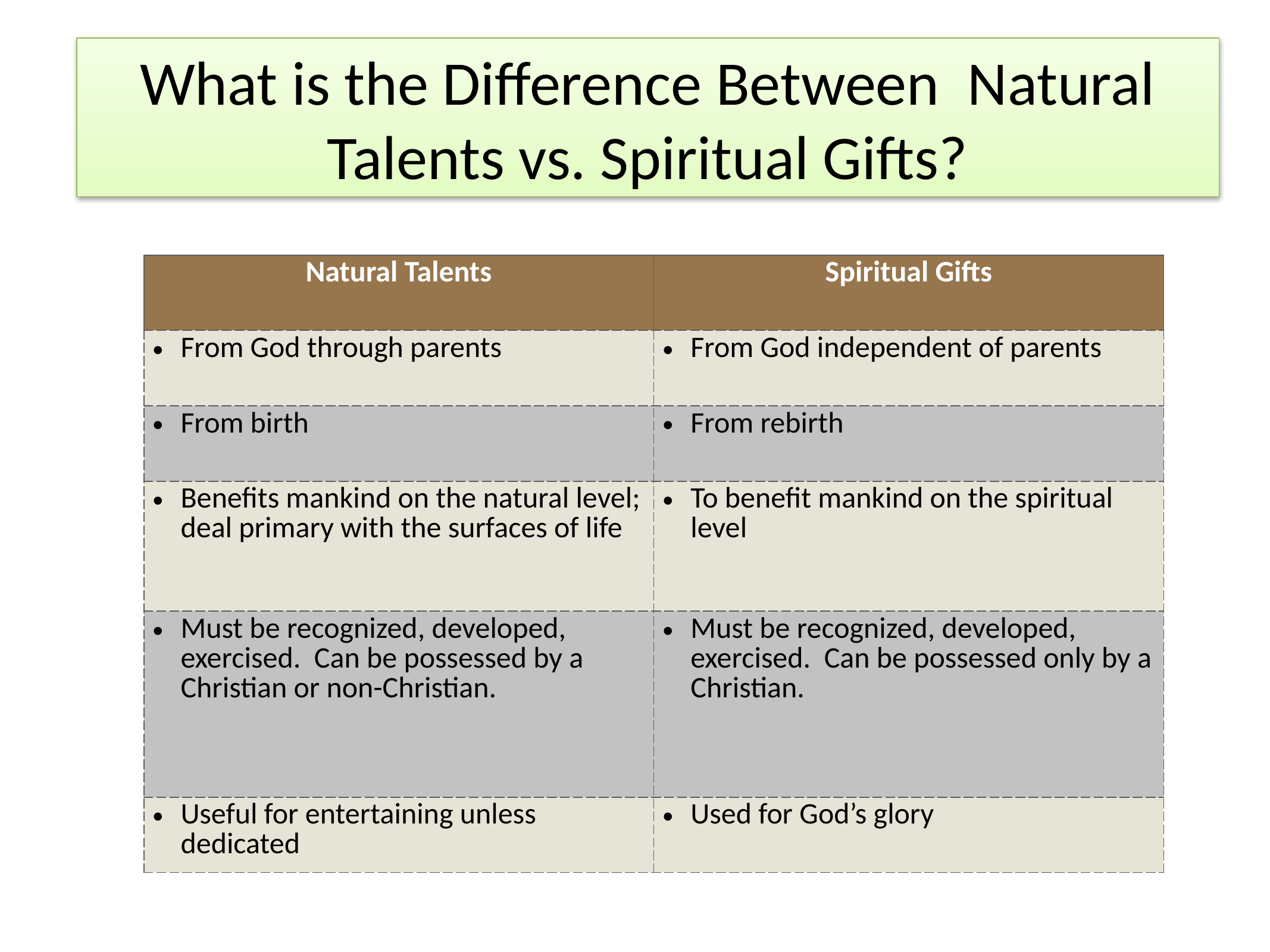

# What is the Difference Between  Natural Talents vs. Spiritual Gifts?
| Natural Talents | Spiritual Gifts |
| --- | --- |
| From God through parents | From God independent of parents |
| From birth | From rebirth |
| Benefits mankind on the natural level; deal primary with the surfaces of life | To benefit mankind on the spiritual level |
| Must be recognized, developed, exercised. Can be possessed by a Christian or non-Christian. | Must be recognized, developed, exercised. Can be possessed only by a Christian. |
| Useful for entertaining unless dedicated | Used for God’s glory |